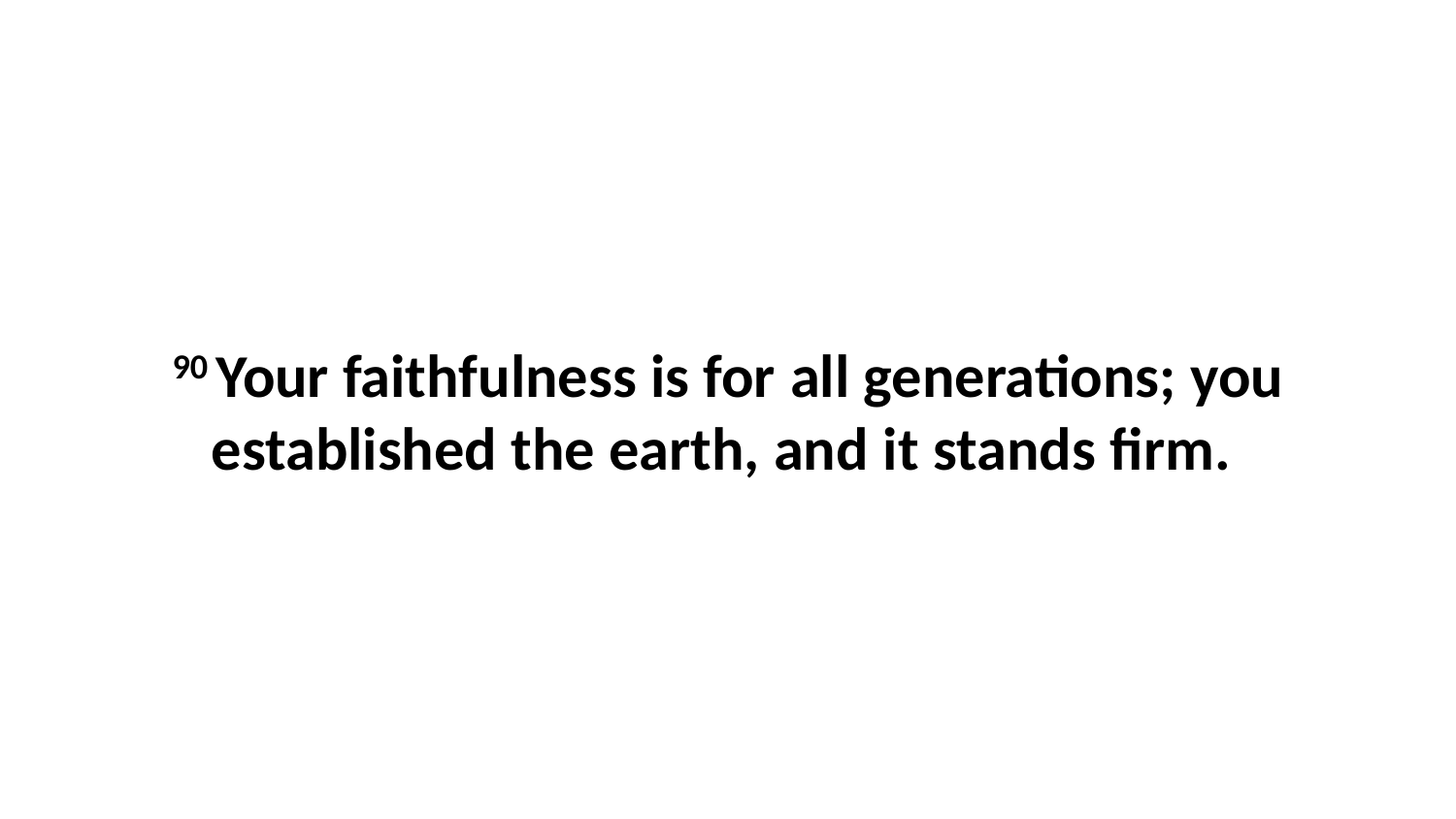

90 Your faithfulness is for all generations; you established the earth, and it stands firm.